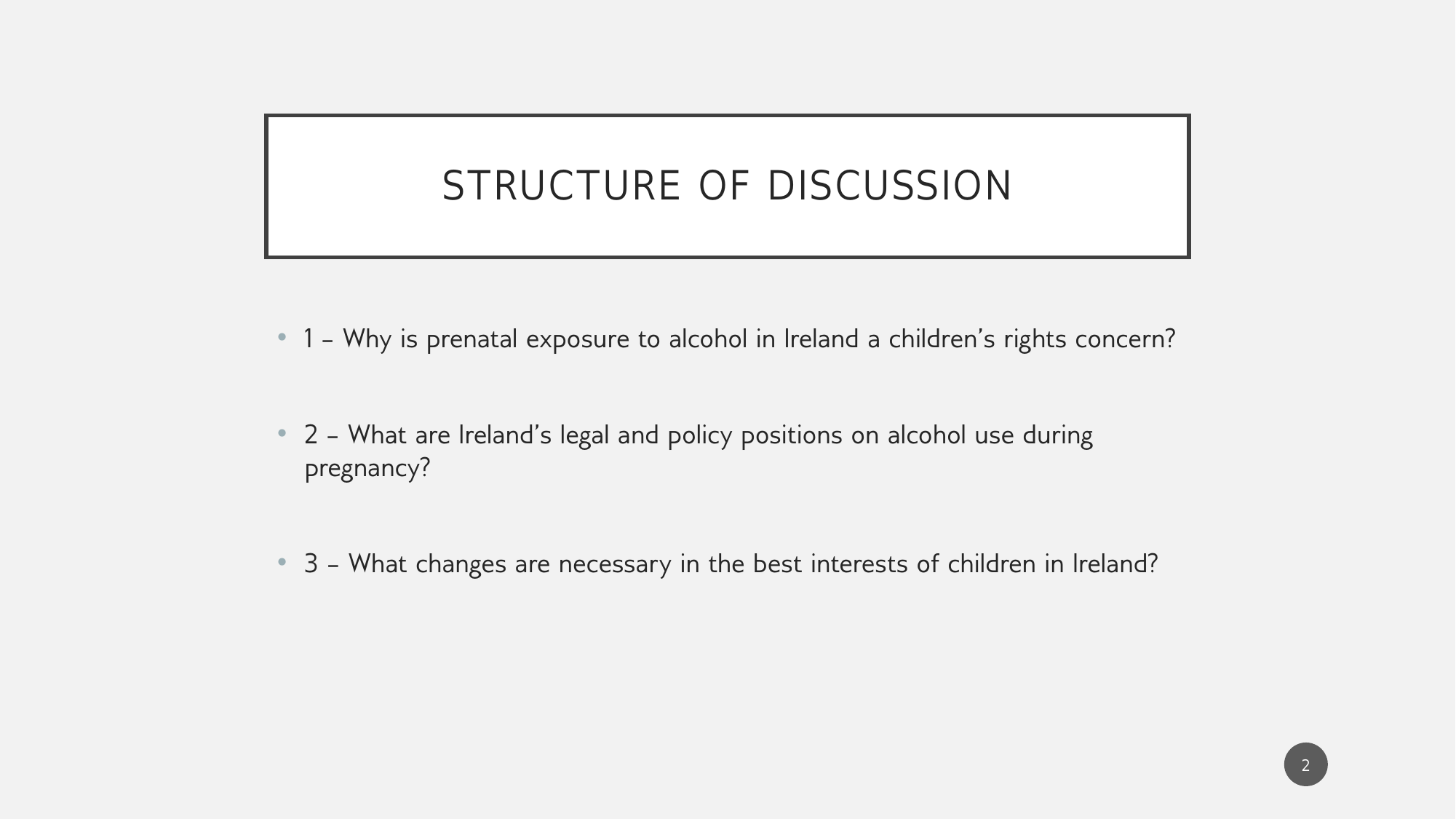

# Structure of Discussion
1 – Why is prenatal exposure to alcohol in Ireland a children’s rights concern?

2 – What are Ireland’s legal and policy positions on alcohol use during pregnancy?

3 – What changes are necessary in the best interests of children in Ireland?
2